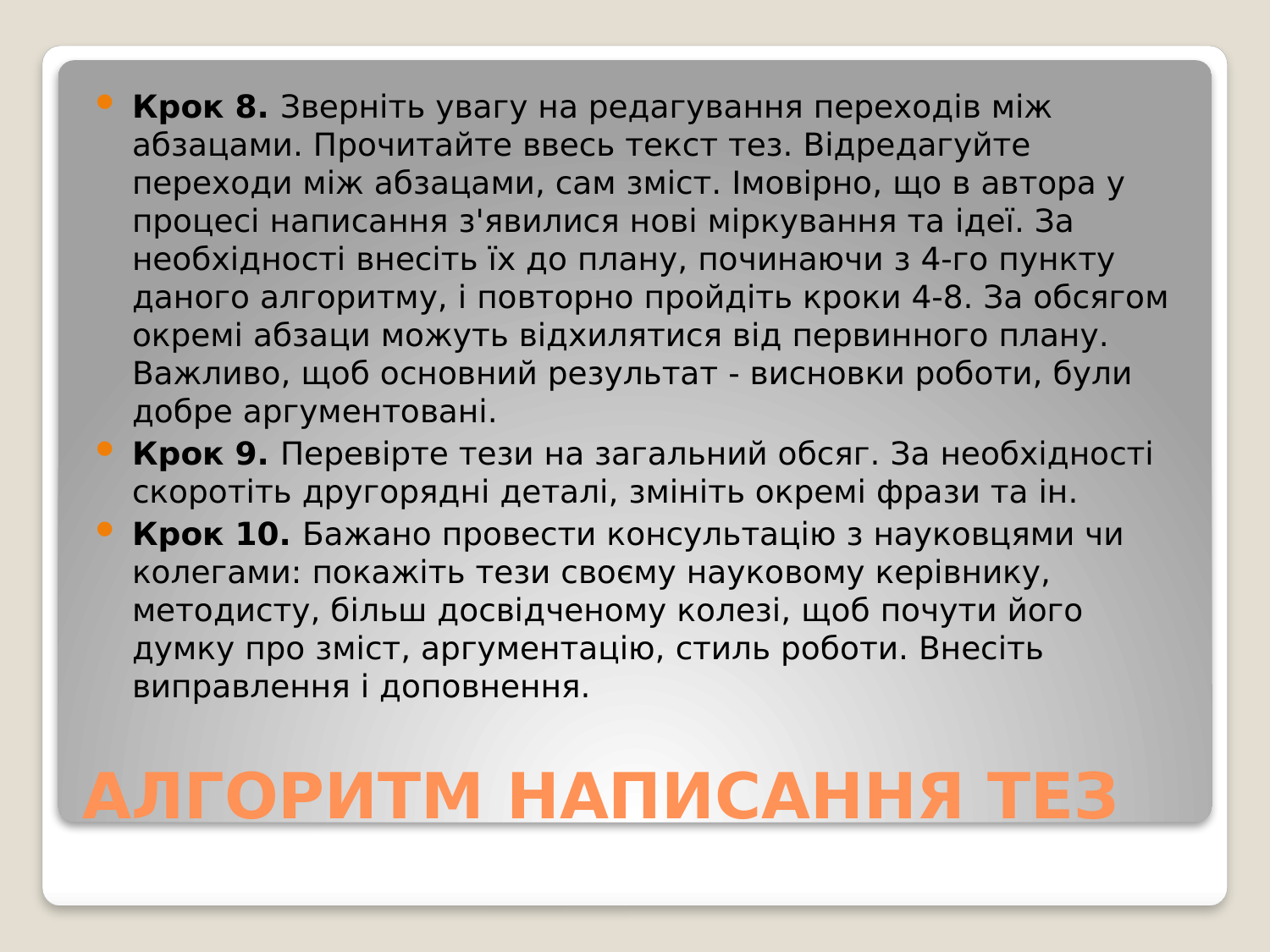

Крок 8. Зверніть увагу на редагування переходів між абзацами. Прочитайте ввесь текст тез. Відредагуйте переходи між абзацами, сам зміст. Імовірно, що в автора у процесі написання з'явилися нові міркування та ідеї. За необхідності внесіть їх до плану, починаючи з 4-го пункту даного алгоритму, і повторно пройдіть кроки 4-8. За обсягом окремі абзаци можуть відхилятися від первинного плану. Важливо, щоб основний результат - висновки роботи, були добре аргументовані.
Крок 9. Перевірте тези на загальний обсяг. За необхідності скоротіть другорядні деталі, змініть окремі фрази та ін.
Крок 10. Бажано провести консультацію з науковцями чи колегами: покажіть тези своєму науковому керівнику, методисту, більш досвідченому колезі, щоб почути його думку про зміст, аргументацію, стиль роботи. Внесіть виправлення і доповнення.
# АЛГОРИТМ НАПИСАННЯ ТЕЗ